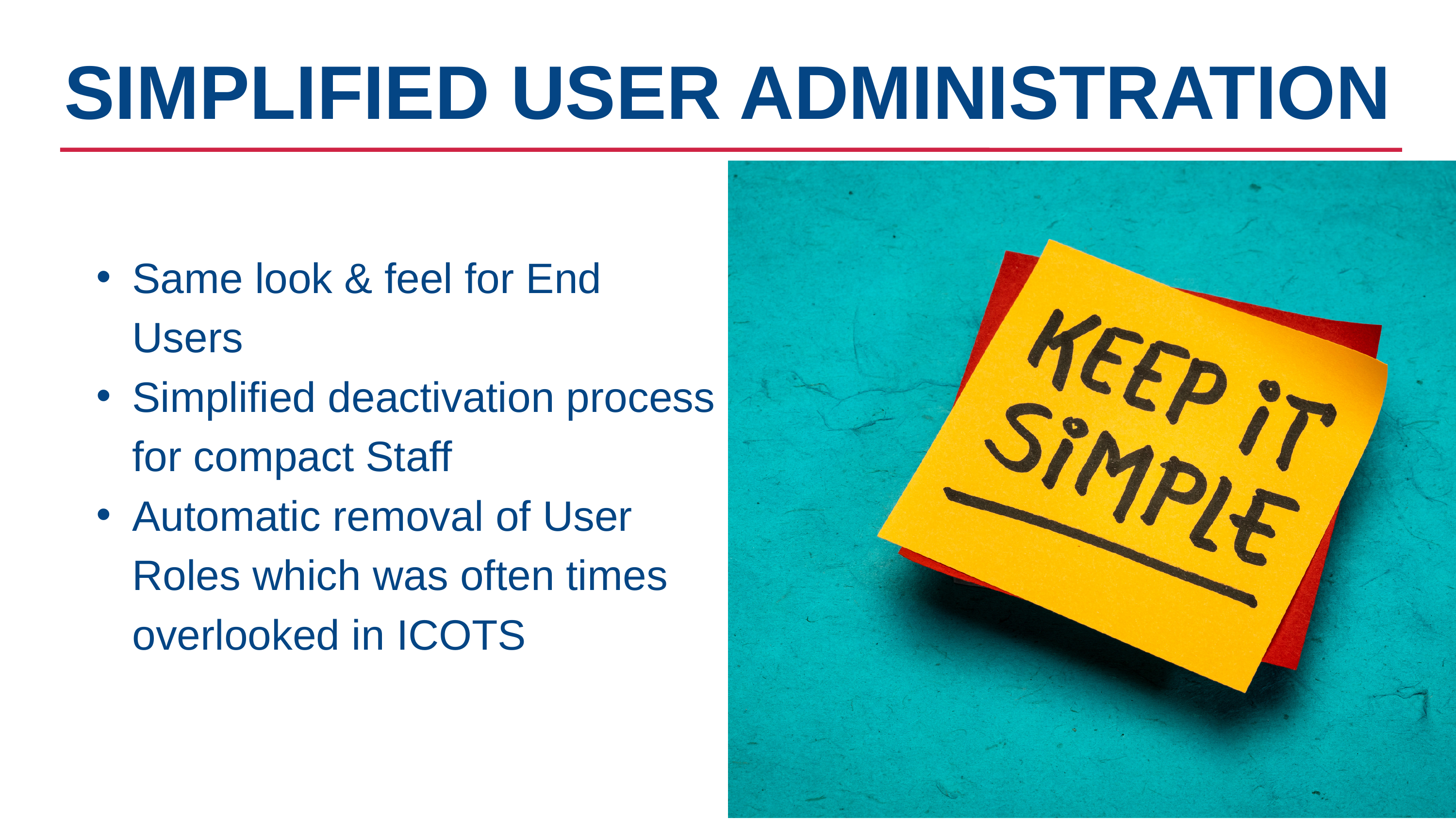

SIMPLIFIED USER ADMINISTRATION

Same look & feel for End Users
Simplified deactivation process for compact Staff
Automatic removal of User Roles which was often times overlooked in ICOTS